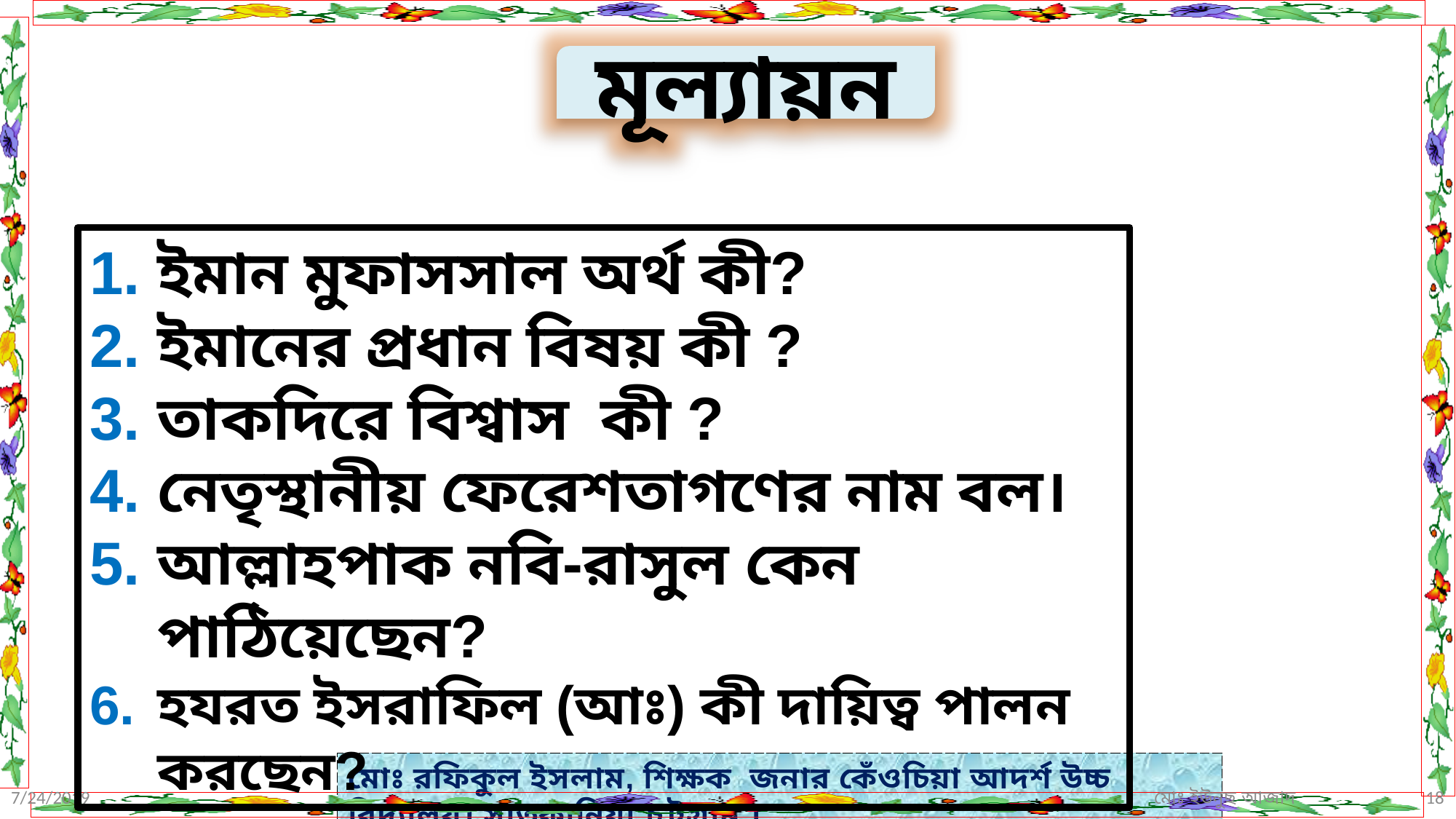

মূল্যায়ন
ইমান মুফাসসাল অর্থ কী?
ইমানের প্রধান বিষয় কী ?
তাকদিরে বিশ্বাস  কী ?
নেতৃস্থানীয় ফেরেশতাগণের নাম বল।
আল্লাহপাক নবি-রাসুল কেন পাঠিয়েছেন?
হযরত ইসরাফিল (আঃ) কী দায়িত্ব পালন করছেন?
7/24/2019
মোঃ ইউনুছ আজাদ
18